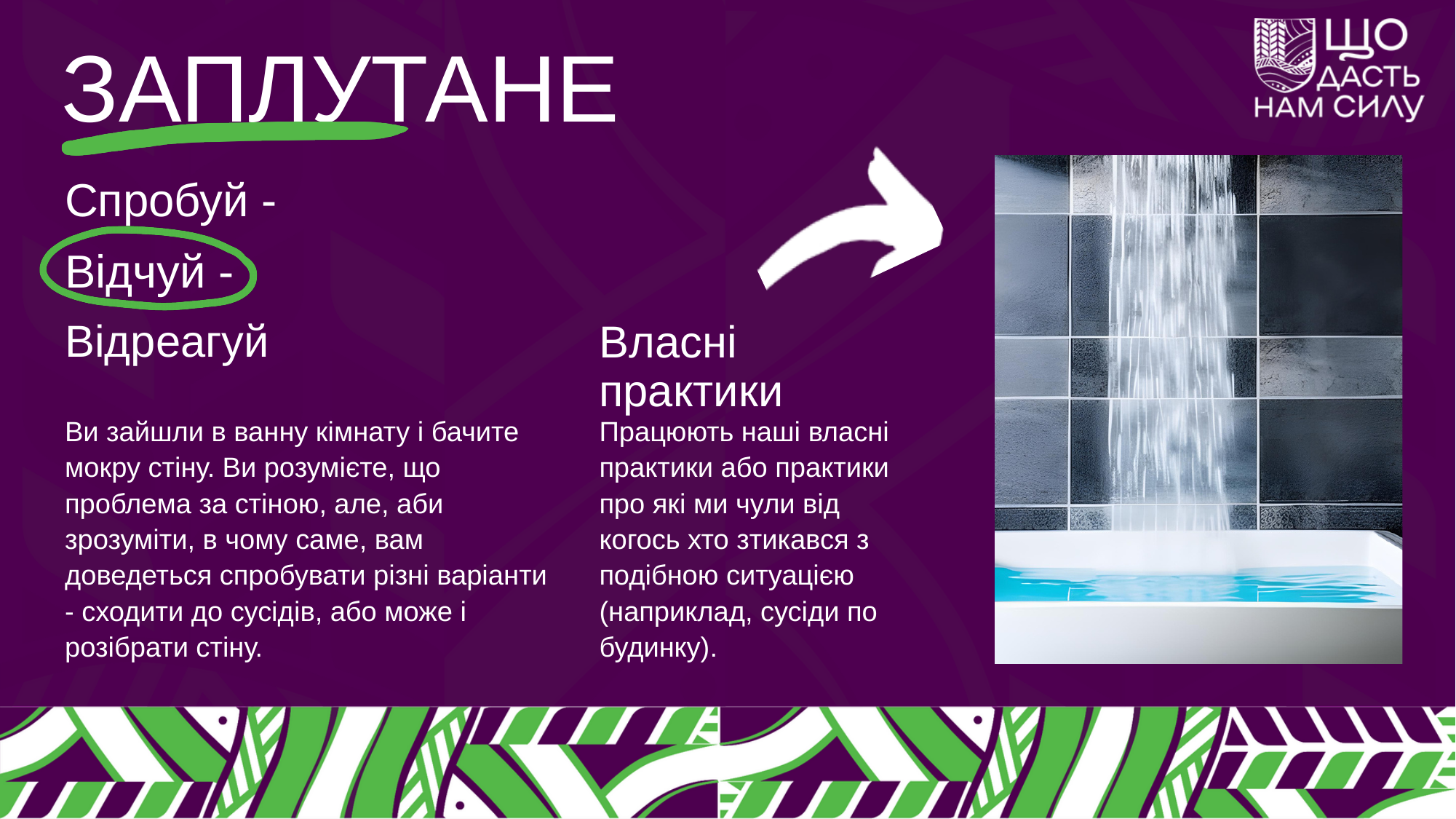

ЗАПЛУТАНЕ

Спробуй -
Відчуй -
Відреагуй
Ви зайшли в ванну кімнату і бачите мокру стіну. Ви розумієте, що проблема за стіною, але, аби зрозуміти, в чому саме, вам доведеться спробувати різні варіанти - сходити до сусідів, або може і розібрати стіну.

Власні практики
Працюють наші власні практики або практики про які ми чули від когось хто зтикався з подібною ситуацією (наприклад, сусіди по будинку).